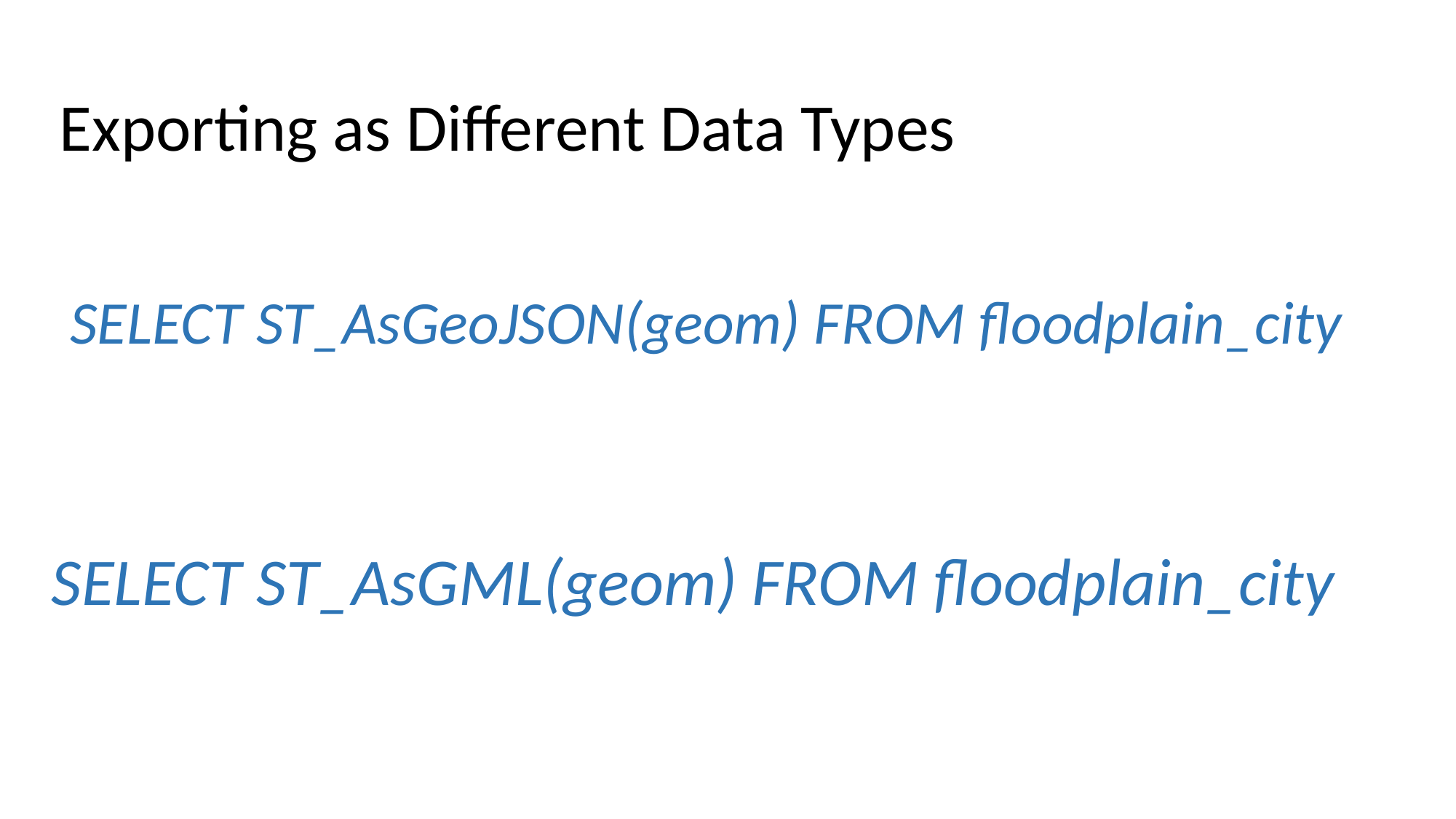

# Exporting as Different Data Types
SELECT ST_AsGeoJSON(geom) FROM floodplain_city

SELECT ST_AsGML(geom) FROM floodplain_city